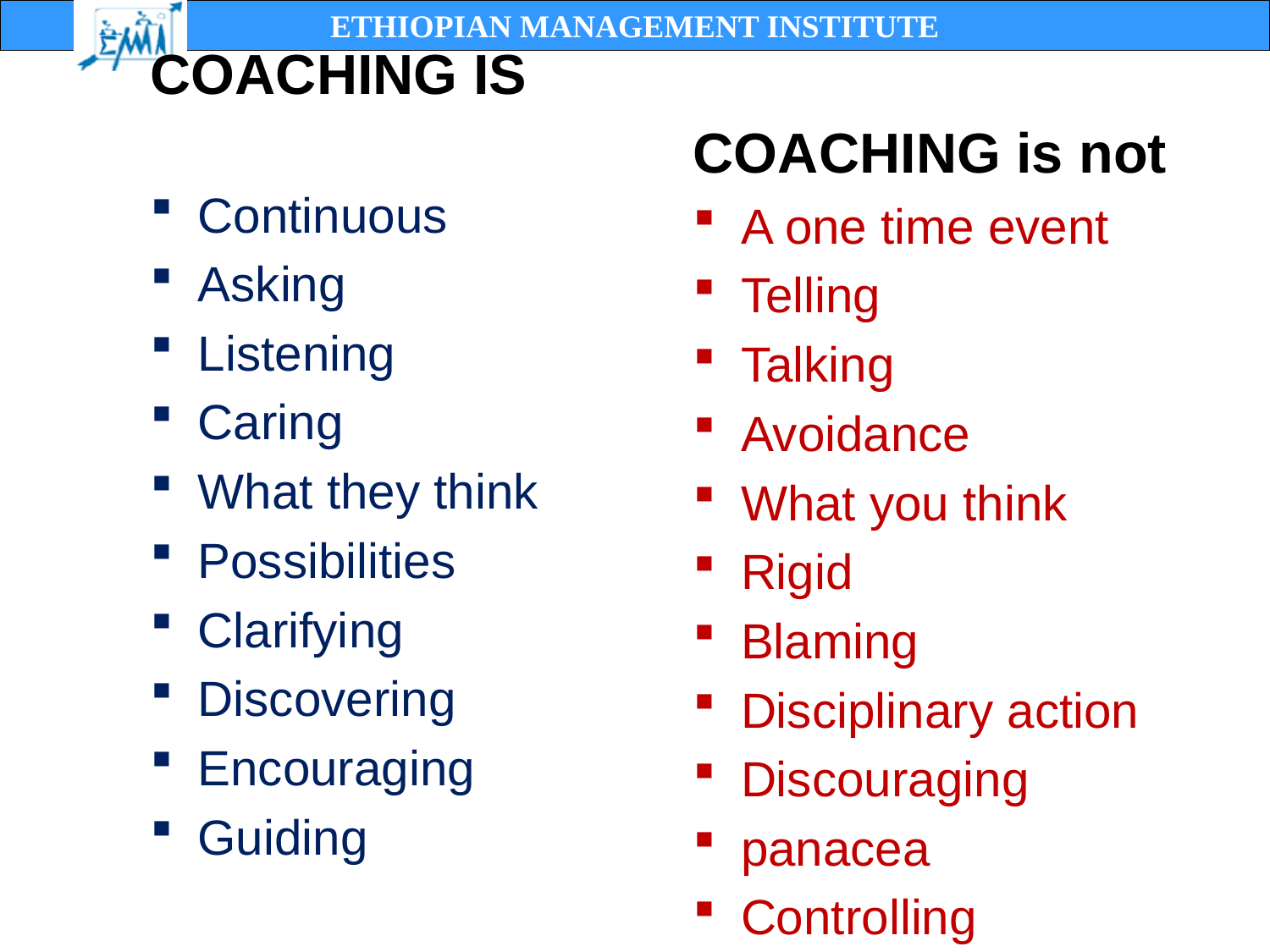

COACHING IS
Continuous
Asking
Listening
Caring
What they think
Possibilities
Clarifying
Discovering
Encouraging
Guiding

COACHING is not
A one time event
Telling
Talking
Avoidance
What you think
Rigid
Blaming
Disciplinary action
Discouraging
panacea
Controlling